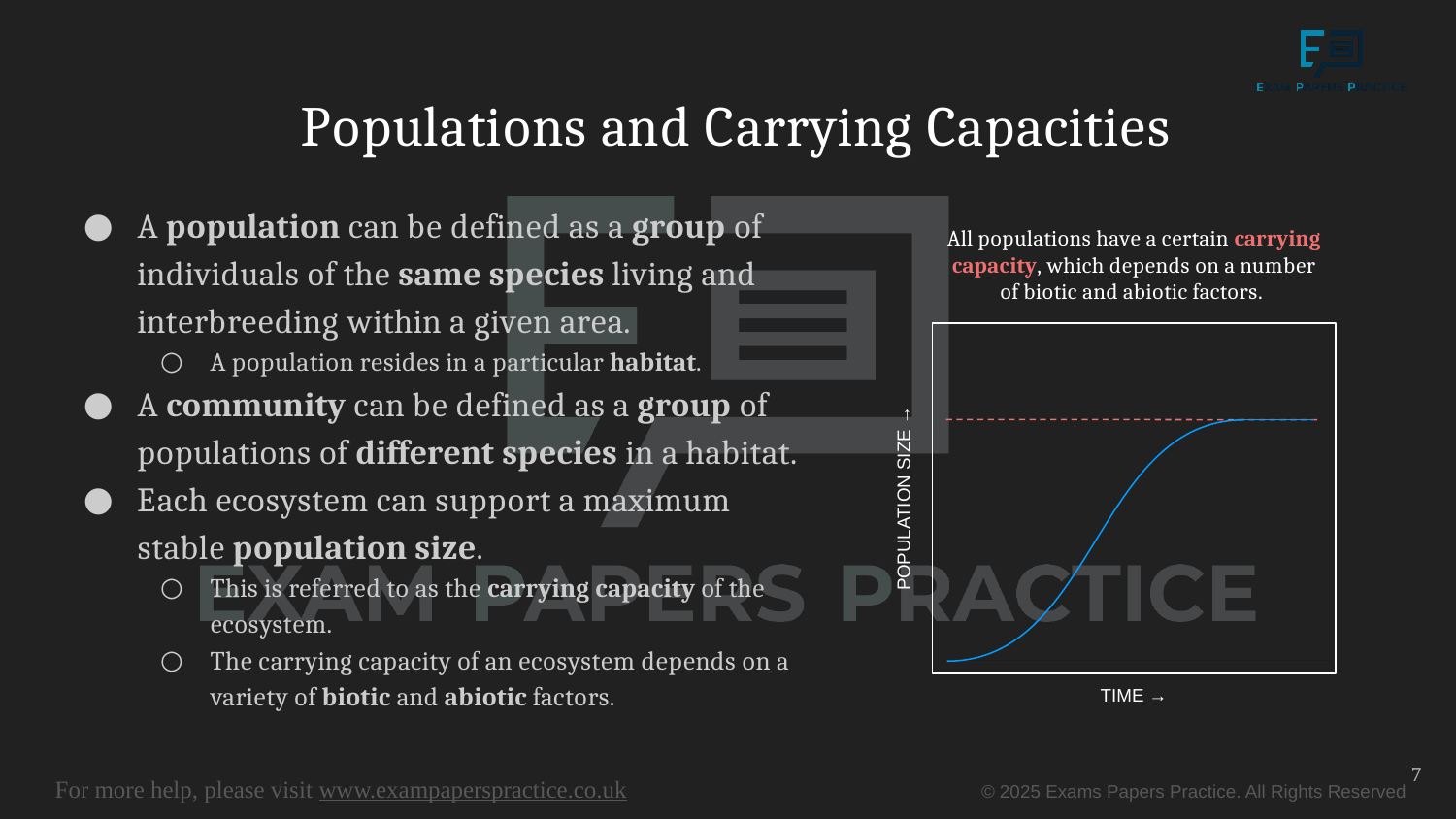

# Populations and Carrying Capacities

A population can be defined as a group of individuals of the same species living and interbreeding within a given area.
A population resides in a particular habitat.
A community can be defined as a group of populations of different species in a habitat.
Each ecosystem can support a maximum stable population size.
This is referred to as the carrying capacity of the ecosystem.
The carrying capacity of an ecosystem depends on a variety of biotic and abiotic factors.
All populations have a certain carrying capacity, which depends on a number of biotic and abiotic factors.

POPULATION SIZE →
TIME →
7